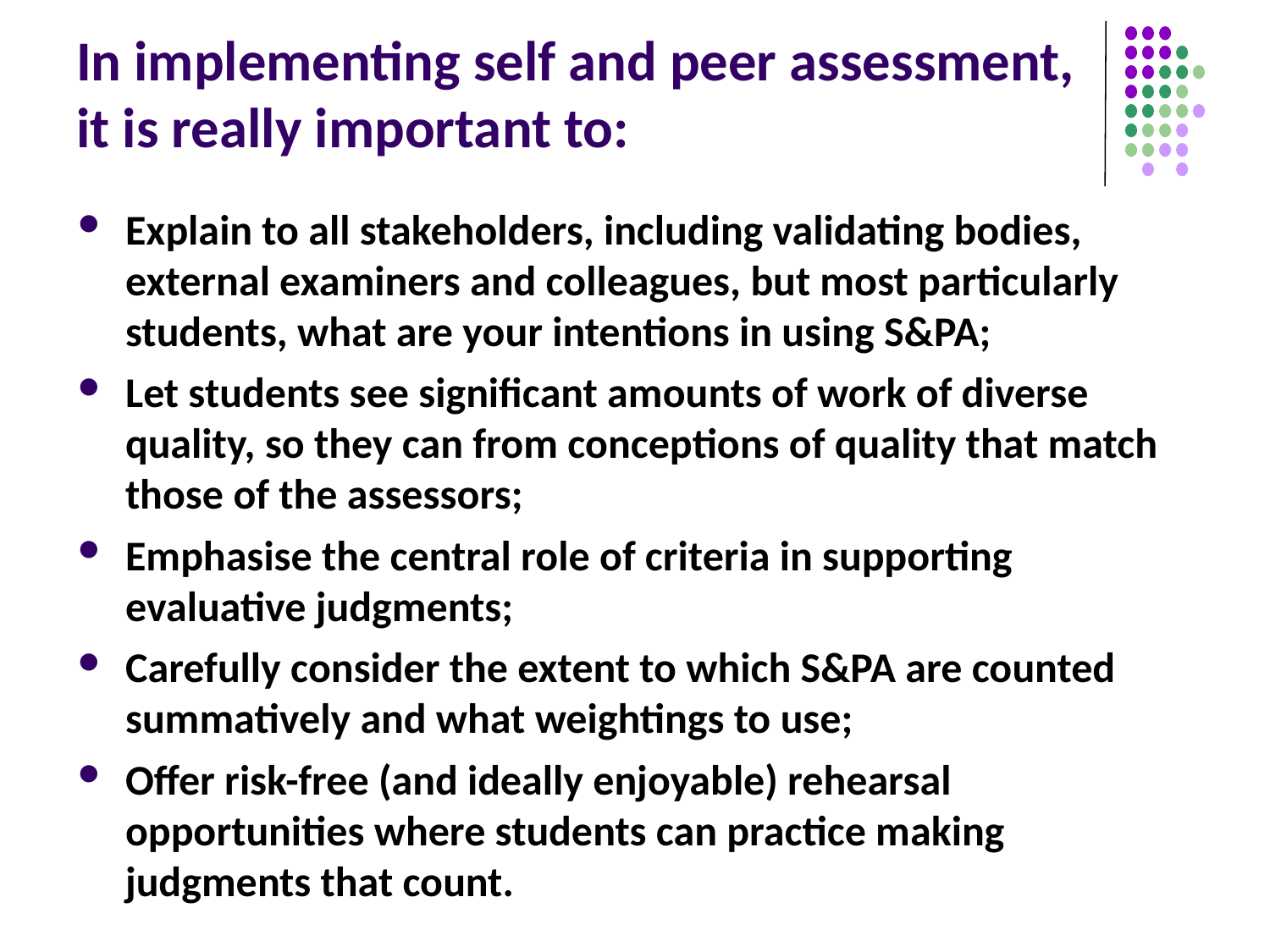

# In implementing self and peer assessment, it is really important to:
Explain to all stakeholders, including validating bodies, external examiners and colleagues, but most particularly students, what are your intentions in using S&PA;
Let students see significant amounts of work of diverse quality, so they can from conceptions of quality that match those of the assessors;
Emphasise the central role of criteria in supporting evaluative judgments;
Carefully consider the extent to which S&PA are counted summatively and what weightings to use;
Offer risk-free (and ideally enjoyable) rehearsal opportunities where students can practice making judgments that count.